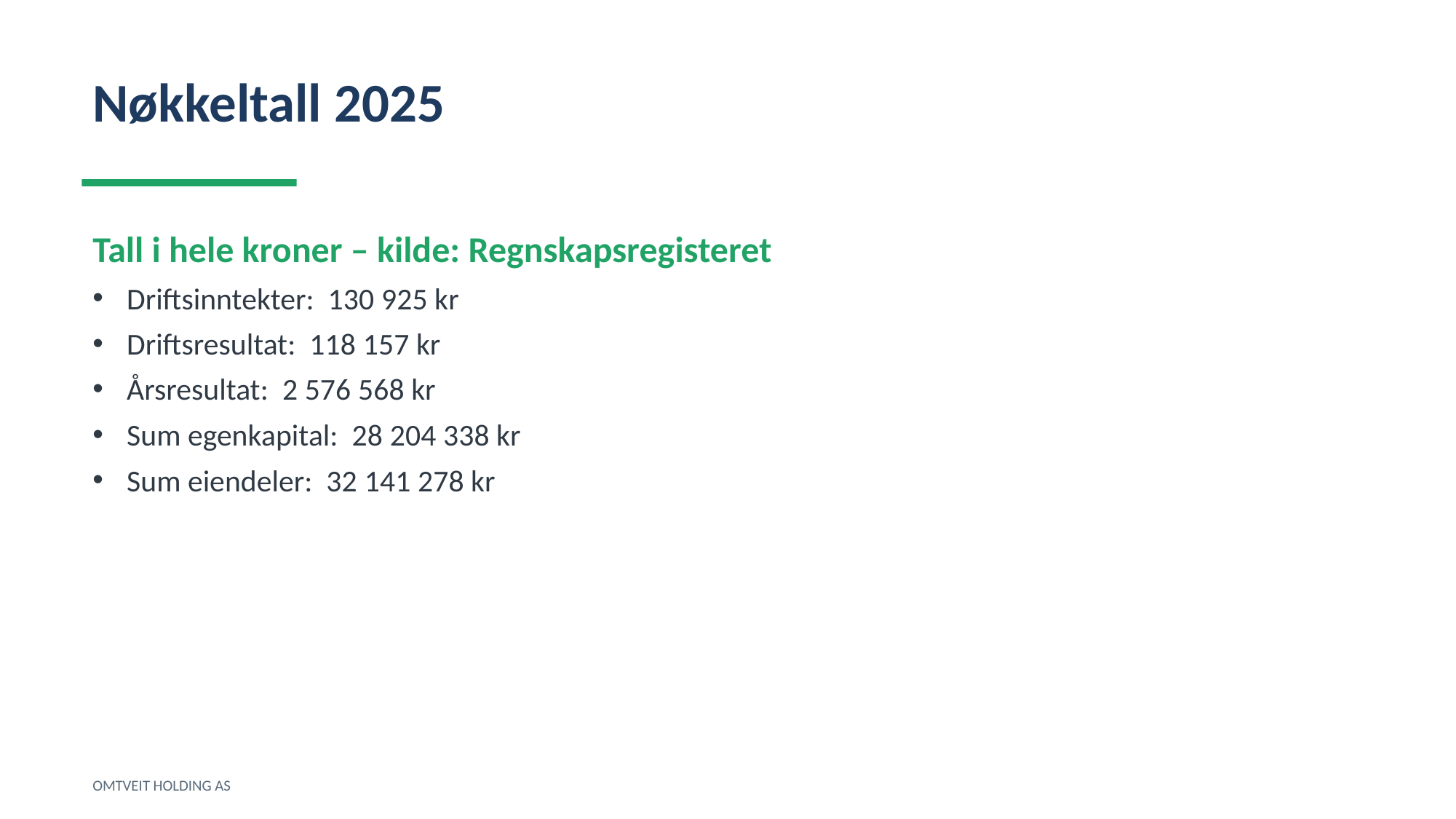

Nøkkeltall 2025

Tall i hele kroner – kilde: Regnskapsregisteret
Driftsinntekter:  130 925 kr
Driftsresultat:  118 157 kr
Årsresultat:  2 576 568 kr
Sum egenkapital:  28 204 338 kr
Sum eiendeler:  32 141 278 kr
OMTVEIT HOLDING AS